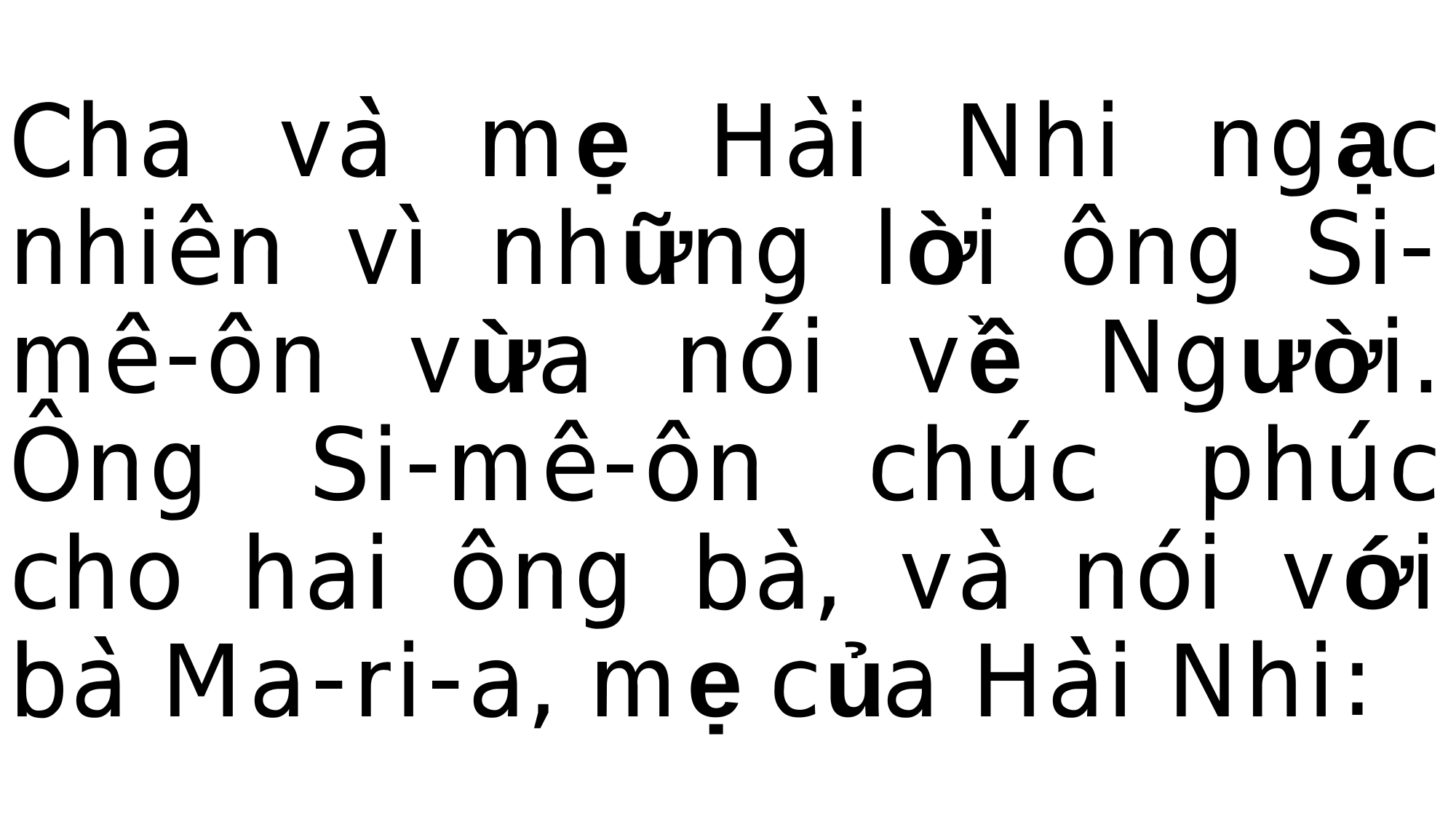

# Cha và mẹ Hài Nhi ngạc nhiên vì những lời ông Si-mê-ôn vừa nói về Người. Ông Si-mê-ôn chúc phúc cho hai ông bà, và nói với bà Ma-ri-a, mẹ của Hài Nhi: